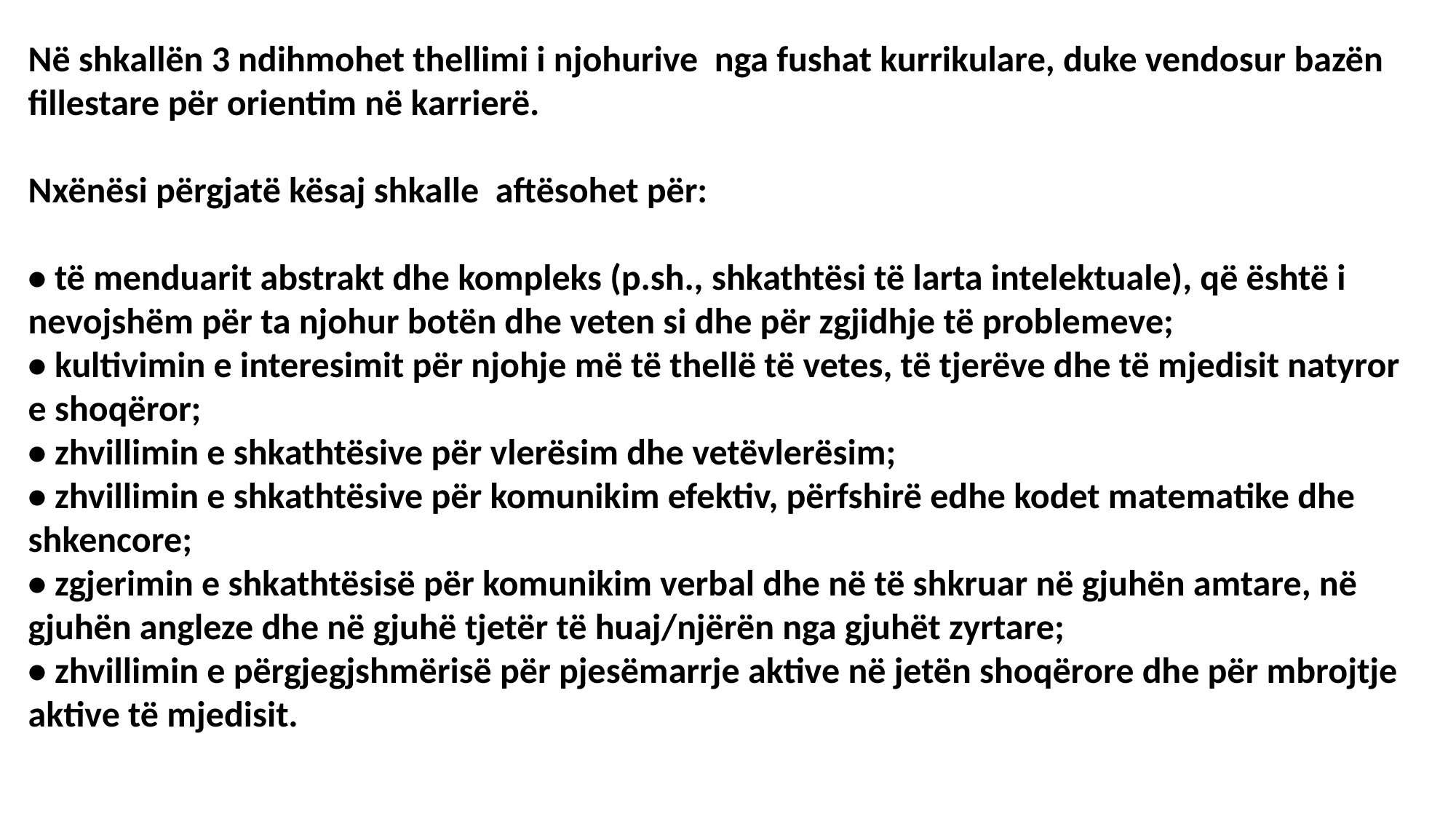

Në shkallën 3 ndihmohet thellimi i njohurive  nga fushat kurrikulare, duke vendosur bazën fillestare për orientim në karrierë.

Nxënësi përgjatë kësaj shkalle  aftësohet për:

• të menduarit abstrakt dhe kompleks (p.sh., shkathtësi të larta intelektuale), që është i nevojshëm për ta njohur botën dhe veten si dhe për zgjidhje të problemeve;
• kultivimin e interesimit për njohje më të thellë të vetes, të tjerëve dhe të mjedisit natyror e shoqëror;
• zhvillimin e shkathtësive për vlerësim dhe vetëvlerësim;
• zhvillimin e shkathtësive për komunikim efektiv, përfshirë edhe kodet matematike dhe shkencore;
• zgjerimin e shkathtësisë për komunikim verbal dhe në të shkruar në gjuhën amtare, në gjuhën angleze dhe në gjuhë tjetër të huaj/njërën nga gjuhët zyrtare;
• zhvillimin e përgjegjshmërisë për pjesëmarrje aktive në jetën shoqërore dhe për mbrojtje aktive të mjedisit.